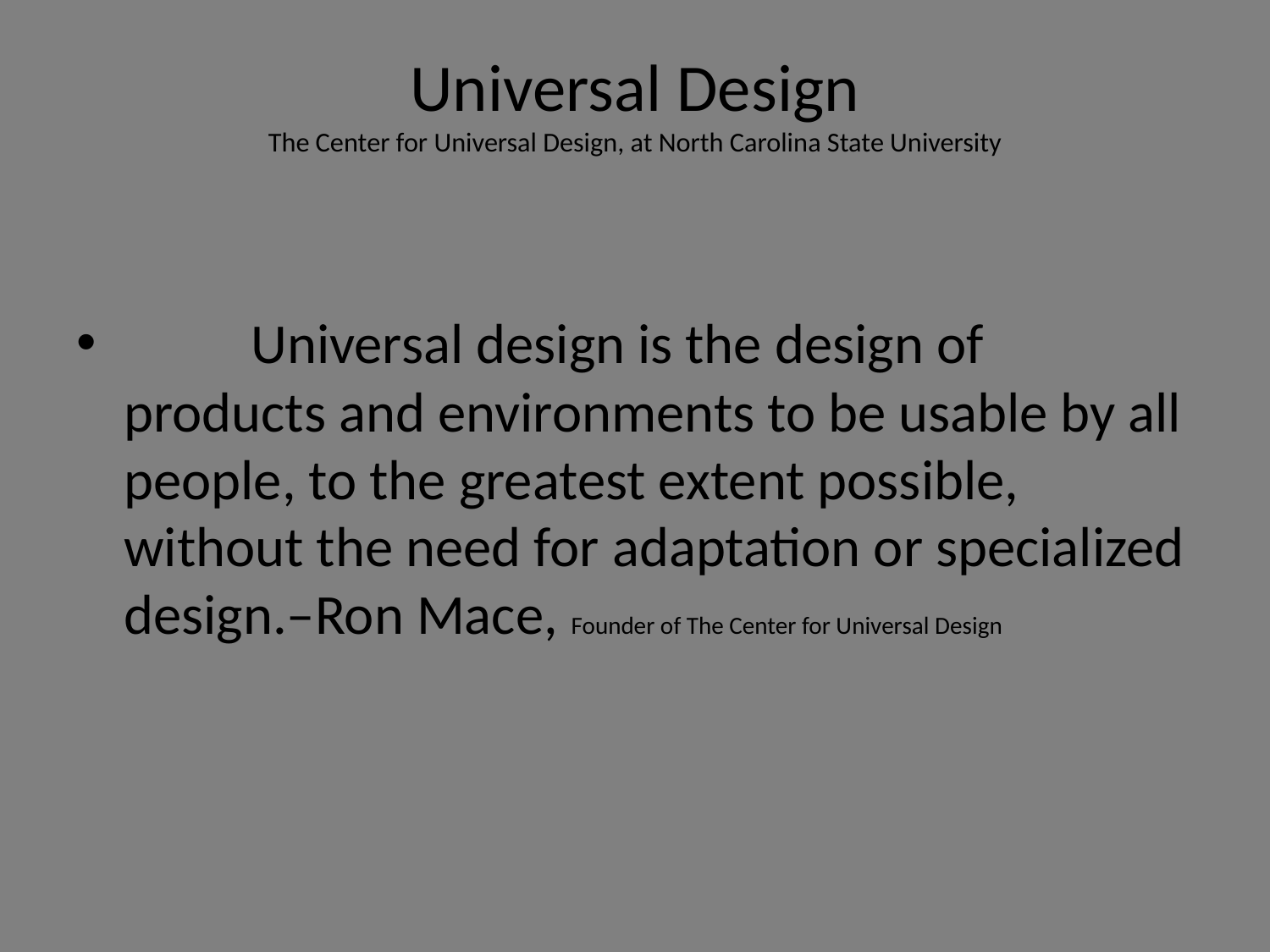

# Universal Design The Center for Universal Design, at North Carolina State University

	Universal design is the design of products and environments to be usable by all people, to the greatest extent possible, without the need for adaptation or specialized design. –Ron Mace, Founder of The Center for Universal Design